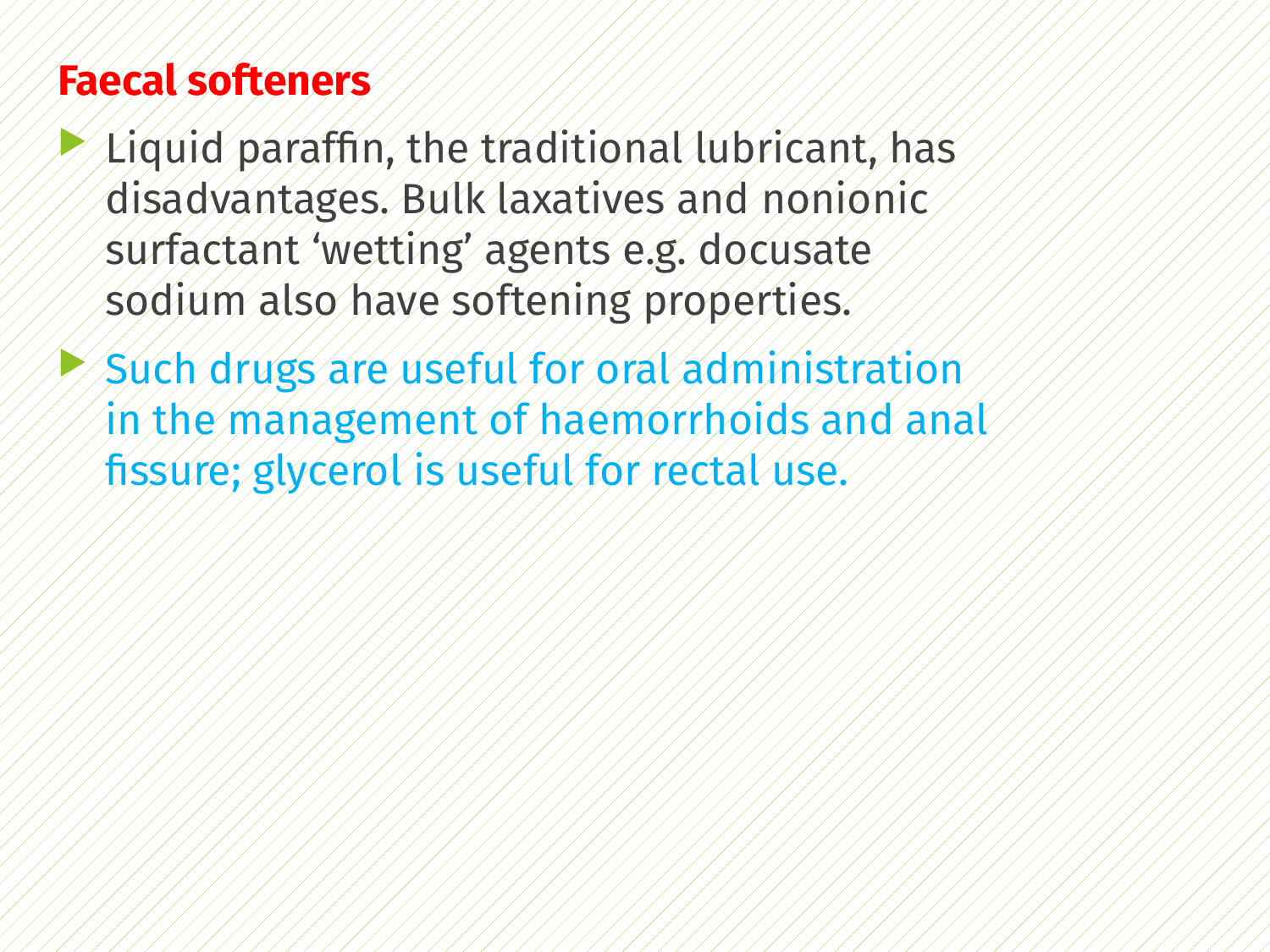

Faecal softeners
Liquid paraffin, the traditional lubricant, has disadvantages. Bulk laxatives and nonionic surfactant ‘wetting’ agents e.g. docusate sodium also have softening properties.
Such drugs are useful for oral administration in the management of haemorrhoids and anal fissure; glycerol is useful for rectal use.